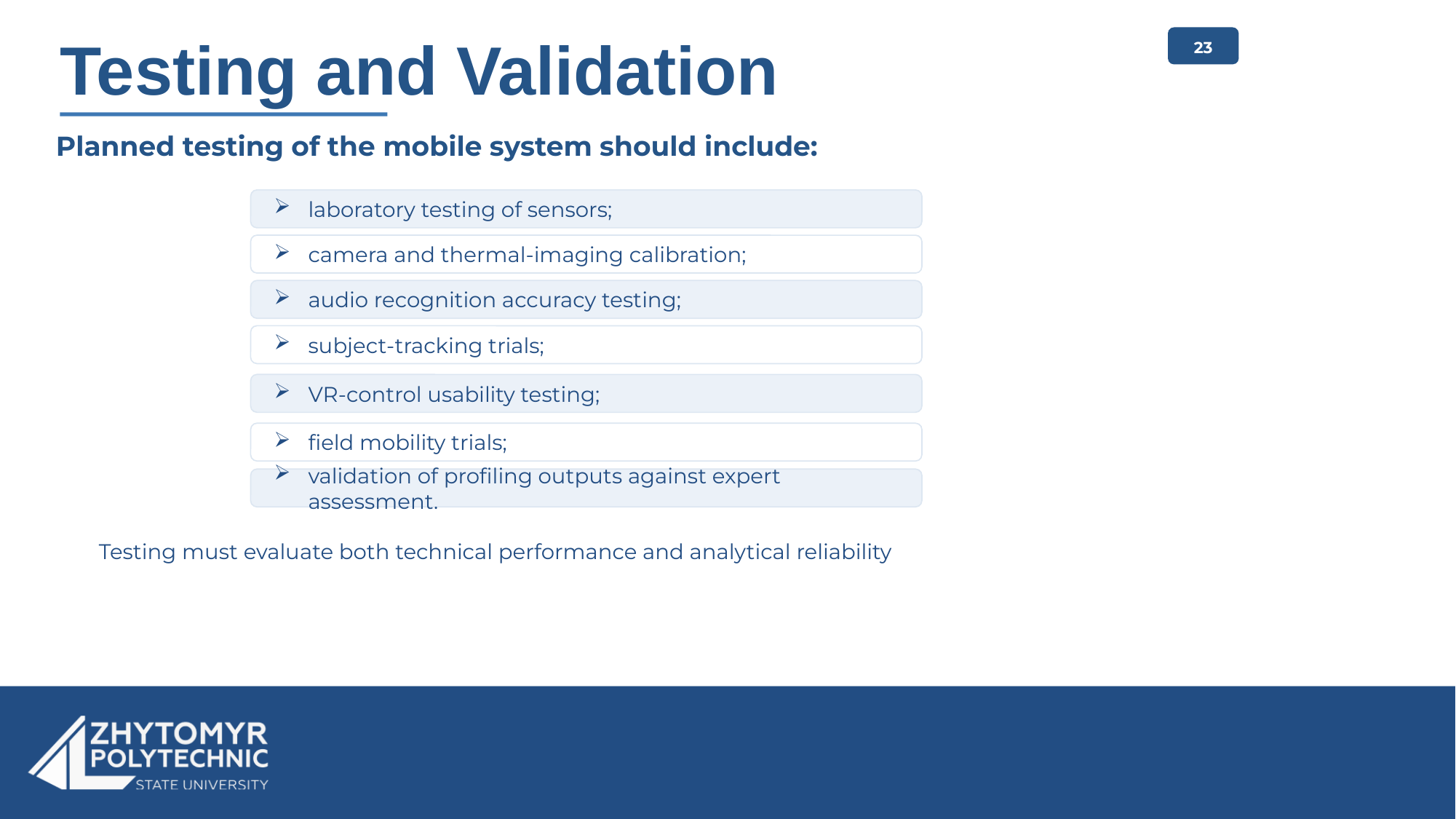

23
# Testing and Validation

Planned testing of the mobile system should include:
laboratory testing of sensors;
camera and thermal-imaging calibration;
audio recognition accuracy testing;
subject-tracking trials;
VR-control usability testing;
field mobility trials;
validation of profiling outputs against expert assessment.
Testing must evaluate both technical performance and analytical reliability